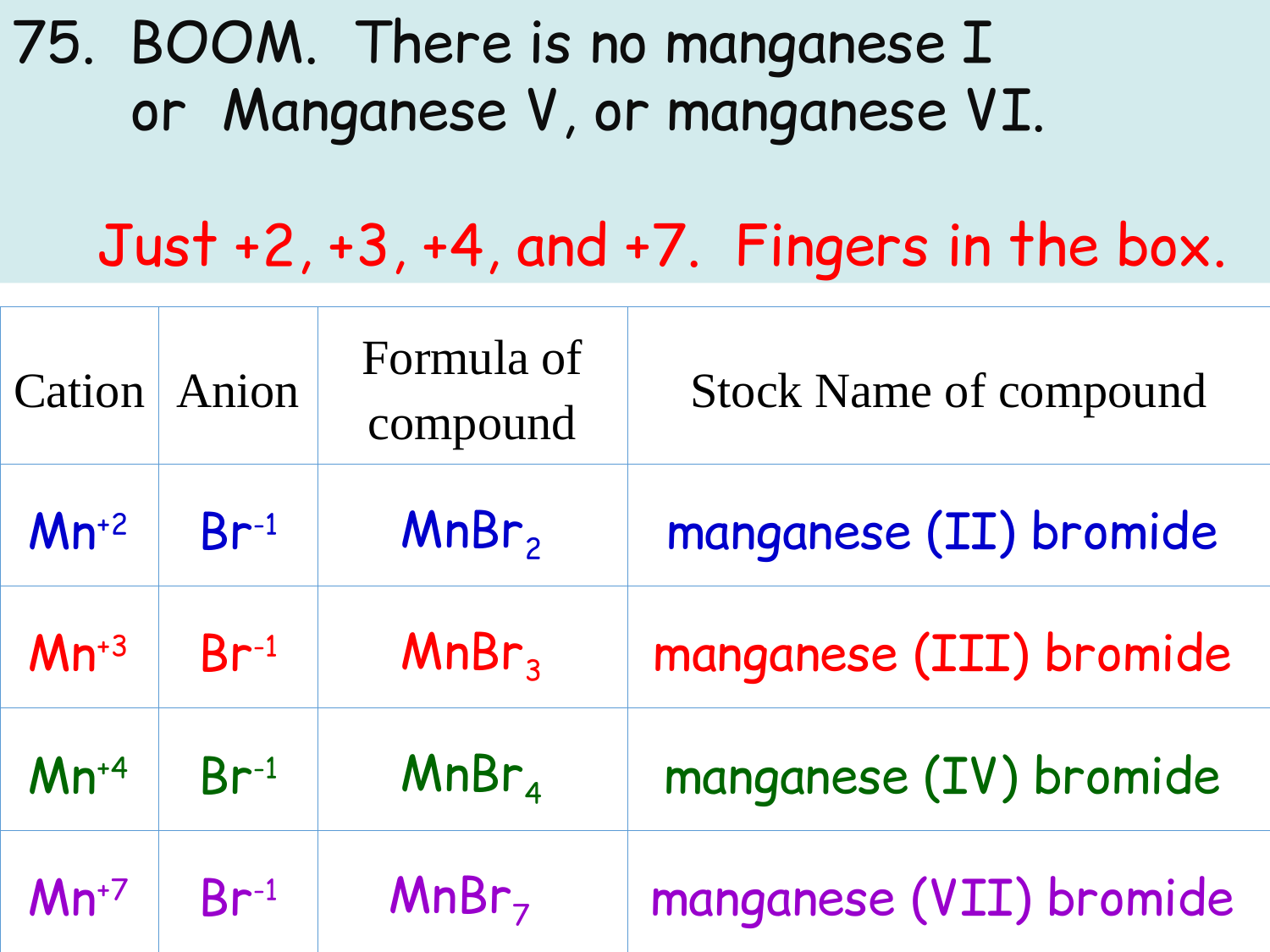

75.  BOOM.  There is no manganese I
       or  Manganese V, or manganese VI.
     Just +2, +3, +4, and +7.  Fingers in the box.
| Cation | Anion | Formula of compound | Stock Name of compound |
| --- | --- | --- | --- |
| Mn+2 | Br-1 | MnBr2 | manganese (II) bromide |
| Mn+3 | Br-1 | MnBr3 | manganese (III) bromide |
| Mn+4 | Br-1 | MnBr4 | manganese (IV) bromide |
| Mn+7 | Br-1 | MnBr7 | manganese (VII) bromide |